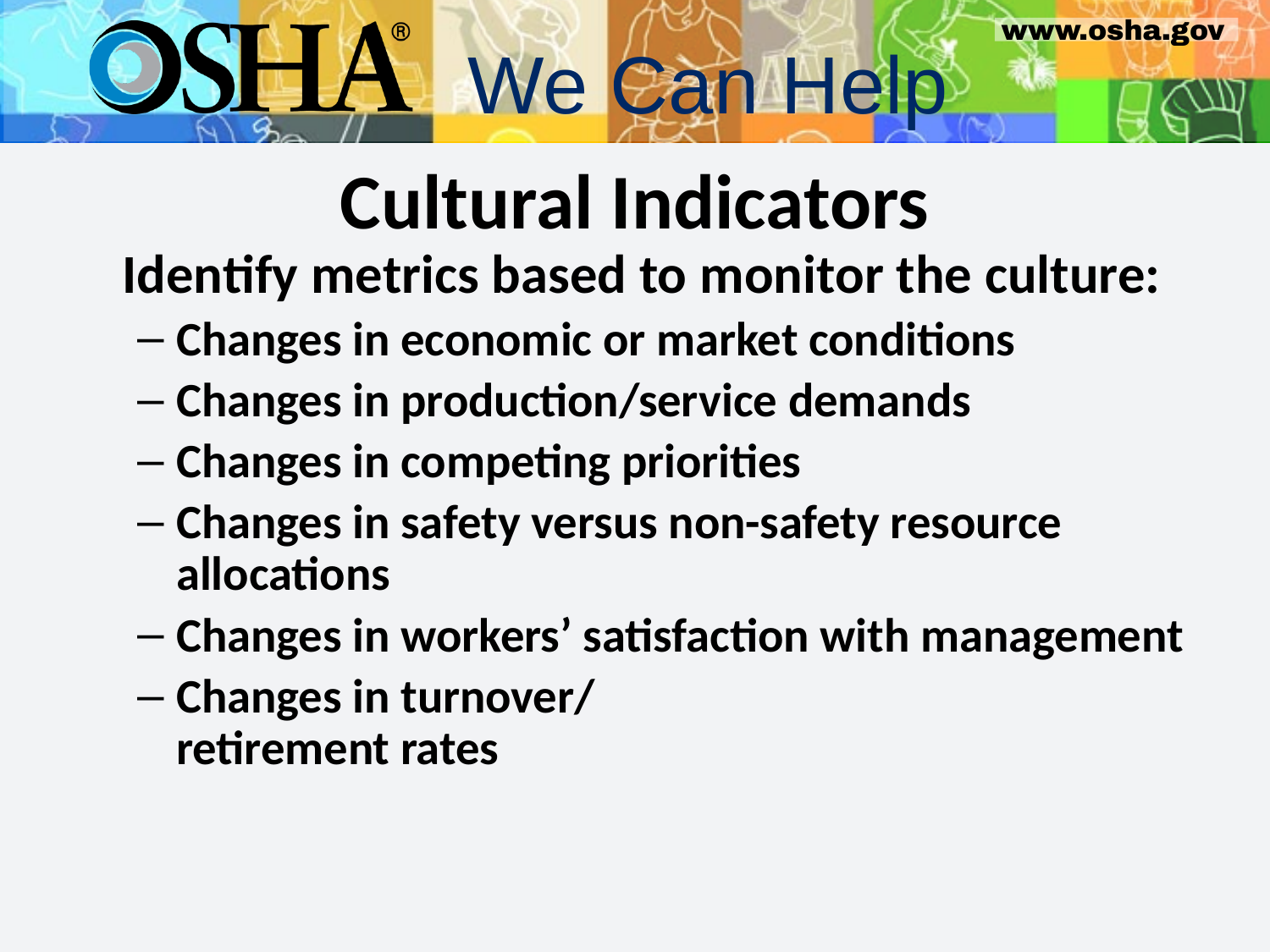

# Cultural Indicators
	Identify metrics based to monitor the culture:
Changes in economic or market conditions
Changes in production/service demands
Changes in competing priorities
Changes in safety versus non-safety resource allocations
Changes in workers’ satisfaction with management
Changes in turnover/
retirement rates